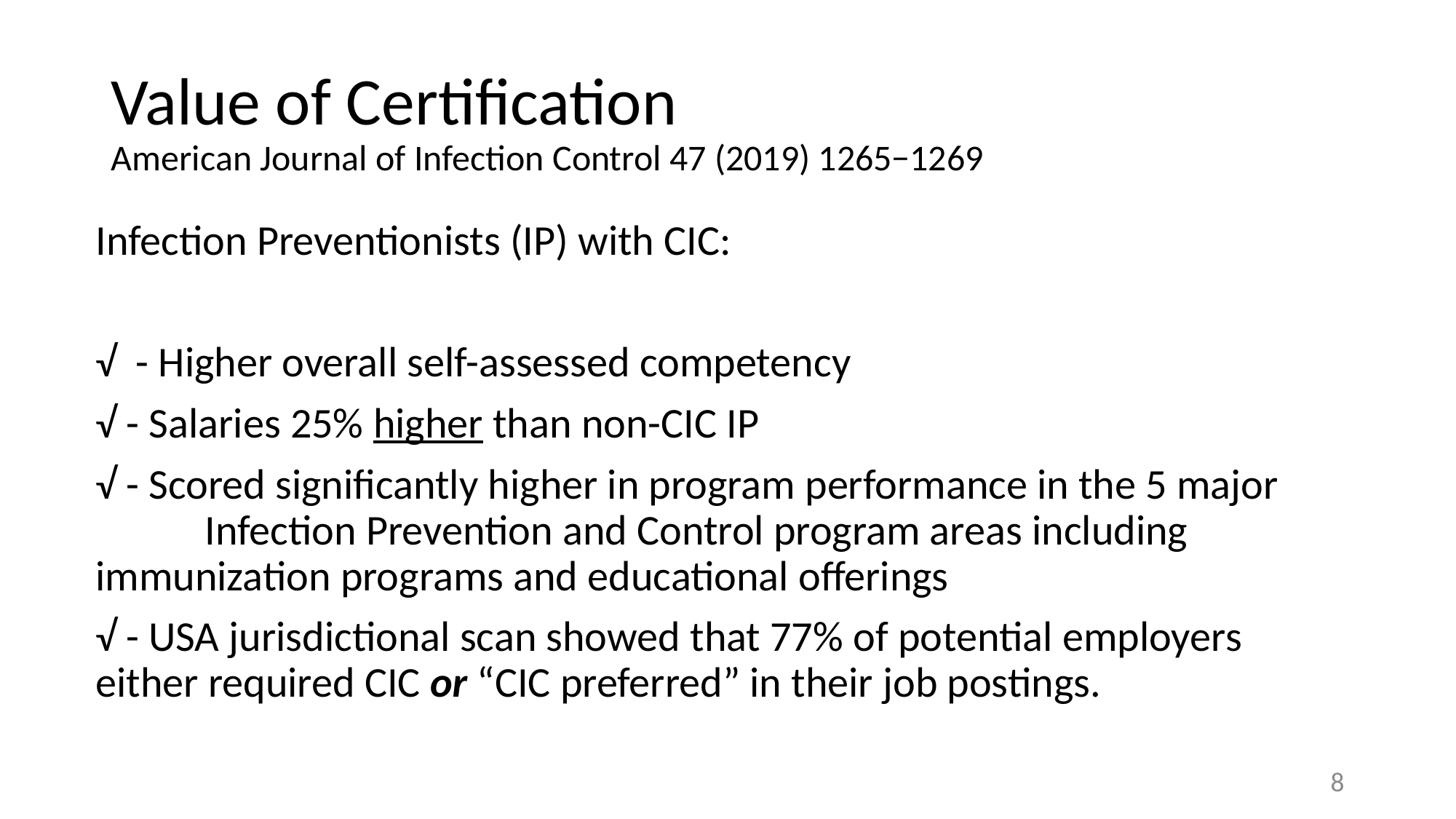

# Value of Certification American Journal of Infection Control 47 (2019) 1265−1269
Infection Preventionists (IP) with CIC:

√  - Higher overall self-assessed competency
√ - Salaries 25% higher than non-CIC IP
√ - Scored significantly higher in program performance in the 5 major      	Infection Prevention and Control program areas including	immunization programs and educational offerings
√ - USA jurisdictional scan showed that 77% of potential employers 	either required CIC or “CIC preferred” in their job postings.

8